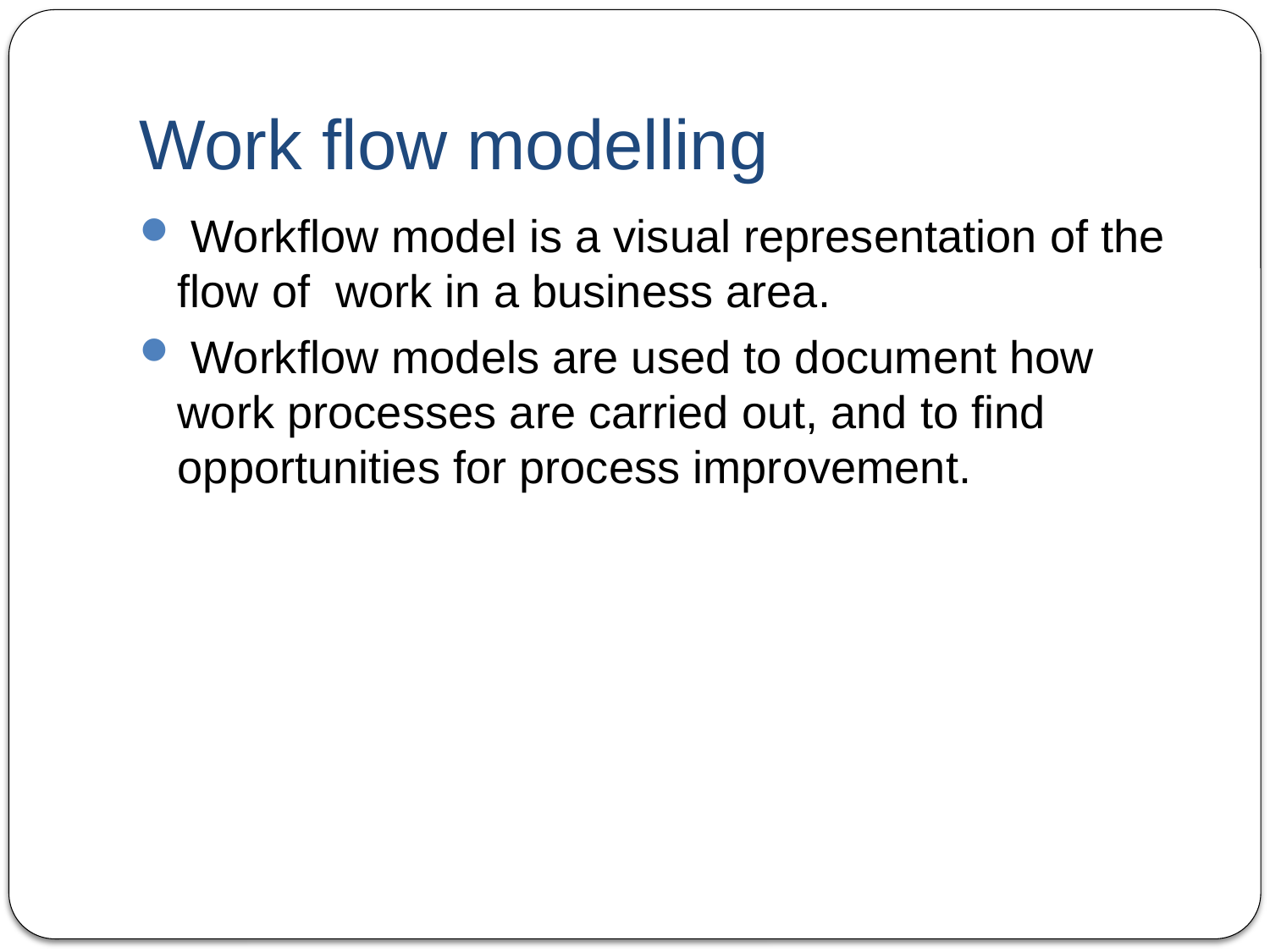

# Work flow modelling
 Workflow model is a visual representation of the flow of  work in a business area.
 Workflow models are used to document how work processes are carried out, and to find opportunities for process improvement.